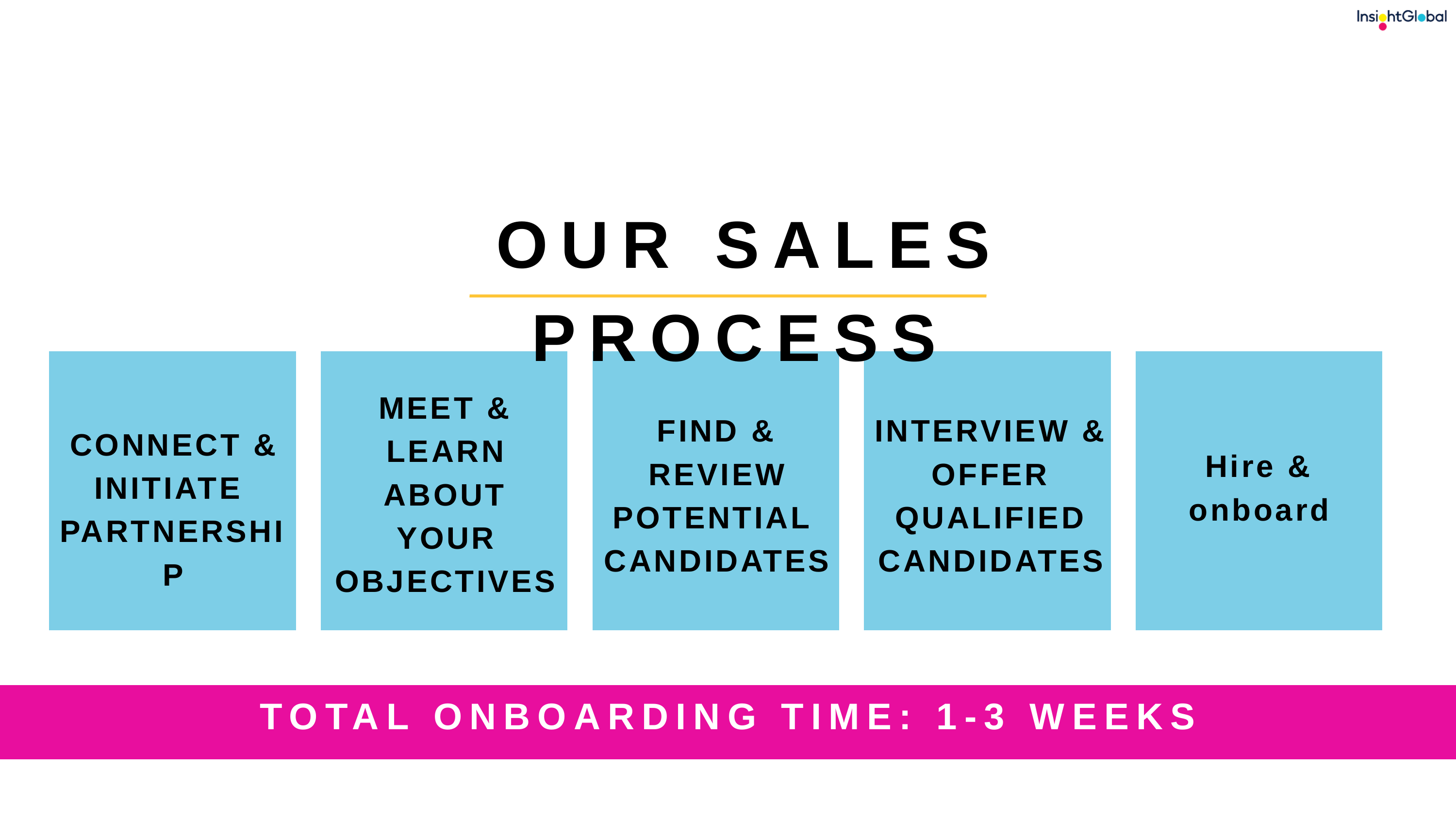

OUR SALES PROCESS

MEET & LEARN
ABOUT YOUR
OBJECTIVES
FIND & REVIEW
POTENTIAL
CANDIDATES
INTERVIEW & OFFER QUALIFIED CANDIDATES
CONNECT &
INITIATE
PARTNERSHIP
Hire & onboard

TOTAL ONBOARDING TIME: 1-3 WEEKS